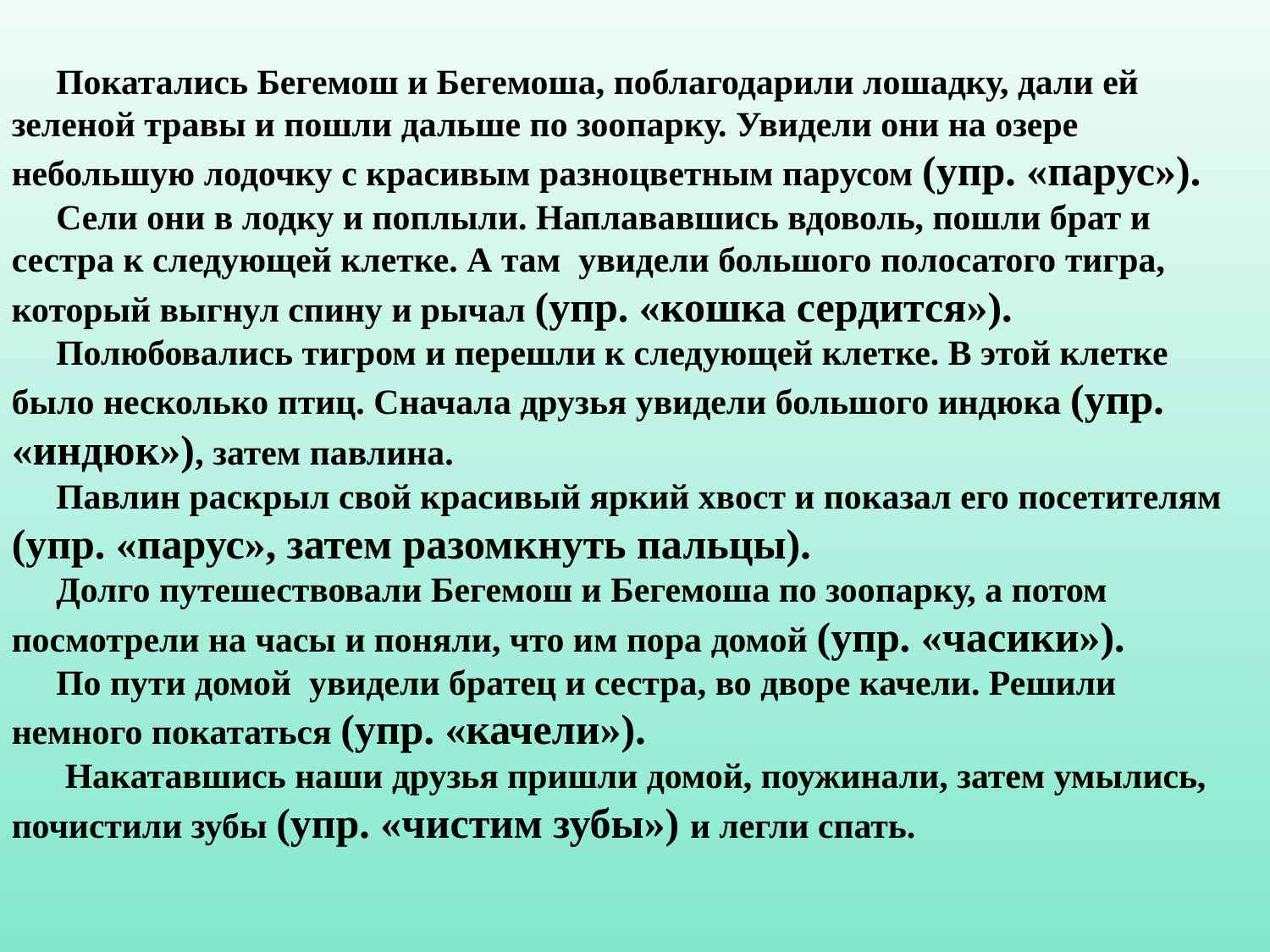

Покатались Бегемош и Бегемоша, поблагодарили лошадку, дали ей зеленой травы и пошли дальше по зоопарку. Увидели они на озере небольшую лодочку с красивым разноцветным парусом (упр. «парус»).
     Сели они в лодку и поплыли. Наплававшись вдоволь, пошли брат и сестра к следующей клетке. А там  увидели большого полосатого тигра, который выгнул спину и рычал (упр. «кошка сердится»).
     Полюбовались тигром и перешли к следующей клетке. В этой клетке было несколько птиц. Сначала друзья увидели большого индюка (упр. «индюк»), затем павлина.
     Павлин раскрыл свой красивый яркий хвост и показал его посетителям (упр. «парус», затем разомкнуть пальцы).
     Долго путешествовали Бегемош и Бегемоша по зоопарку, а потом посмотрели на часы и поняли, что им пора домой (упр. «часики»).
     По пути домой  увидели братец и сестра, во дворе качели. Решили немного покататься (упр. «качели»).
      Накатавшись наши друзья пришли домой, поужинали, затем умылись, почистили зубы (упр. «чистим зубы») и легли спать.